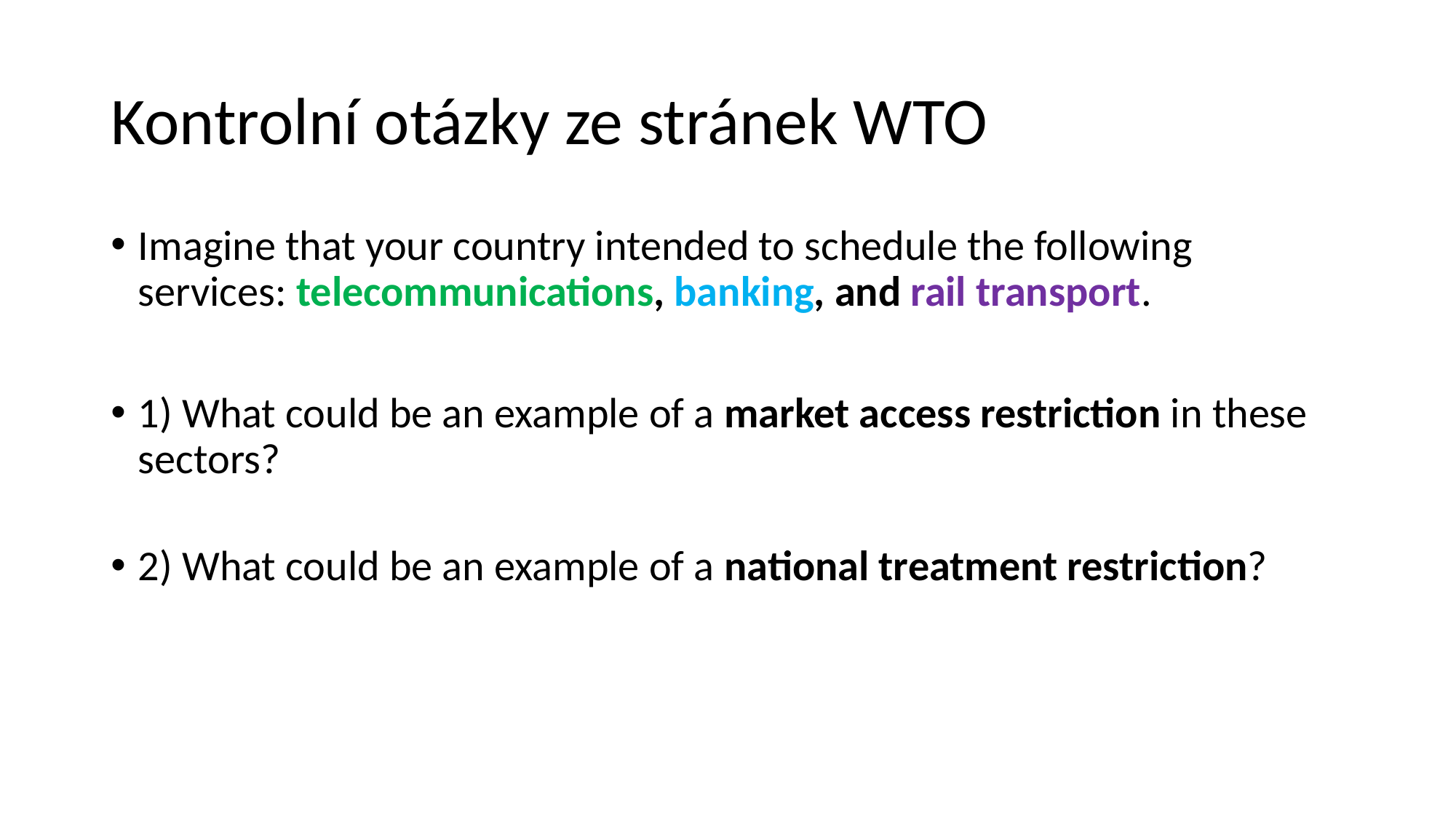

# Kontrolní otázky ze stránek WTO
Imagine that your country intended to schedule the following services: telecommunications, banking, and rail transport.

1) What could be an example of a market access restriction in these sectors?
2) What could be an example of a national treatment restriction?